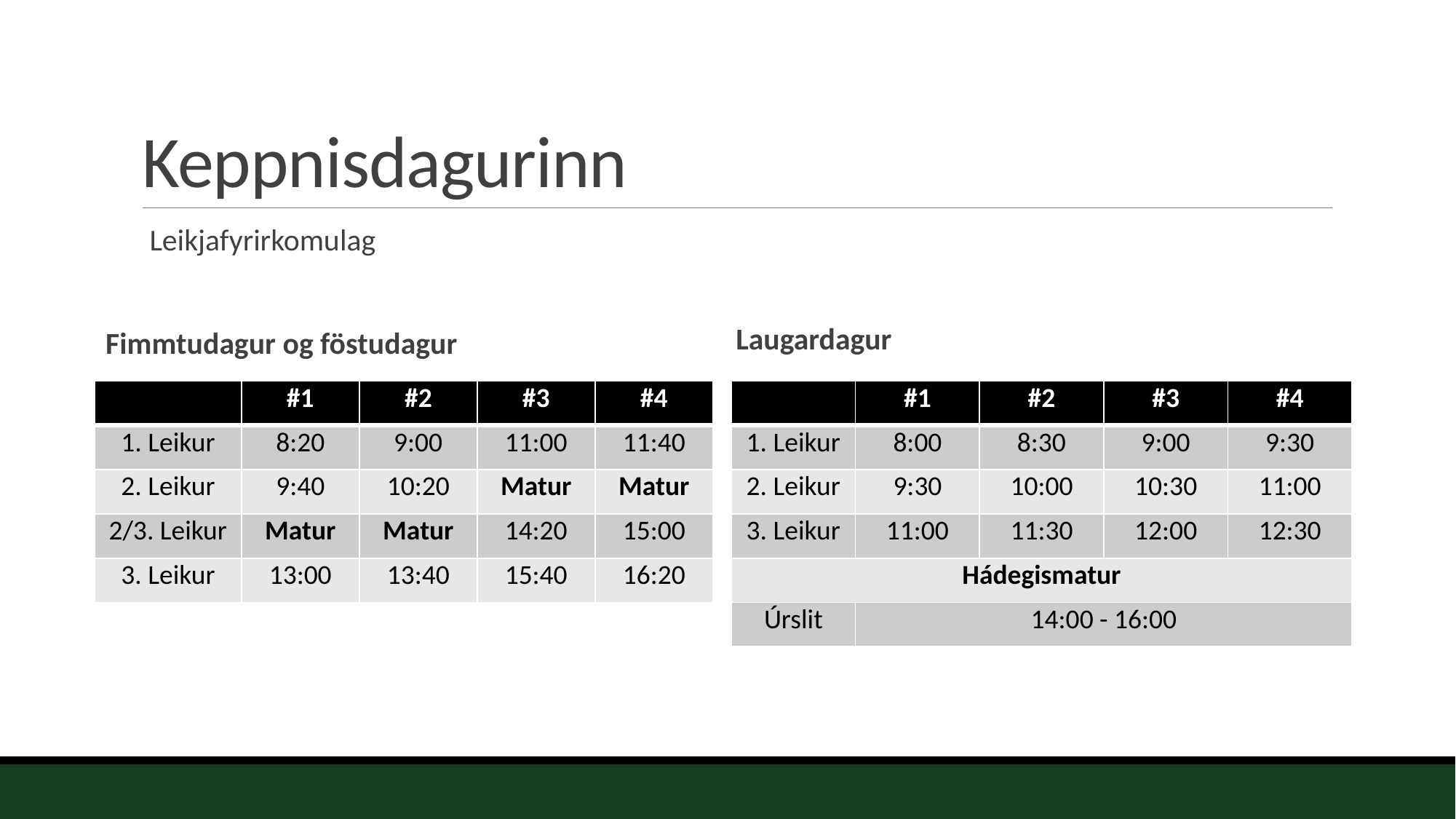

# Keppnisdagurinn
Leikjafyrirkomulag
Fimmtudagur og föstudagur
Laugardagur
|  | #1 | #2 | #3 | #4 |
| --- | --- | --- | --- | --- |
| 1. Leikur | 8:20 | 9:00 | 11:00 | 11:40 |
| 2. Leikur | 9:40 | 10:20 | Matur | Matur |
| 2/3. Leikur | Matur | Matur | 14:20 | 15:00 |
| 3. Leikur | 13:00 | 13:40 | 15:40 | 16:20 |
|  | #1 | #2 | #3 | #4 |
| --- | --- | --- | --- | --- |
| 1. Leikur | 8:00 | 8:30 | 9:00 | 9:30 |
| 2. Leikur | 9:30 | 10:00 | 10:30 | 11:00 |
| 3. Leikur | 11:00 | 11:30 | 12:00 | 12:30 |
| Hádegismatur |  |  |  |  |
| Úrslit | 14:00 - 16:00 |  |  |  |